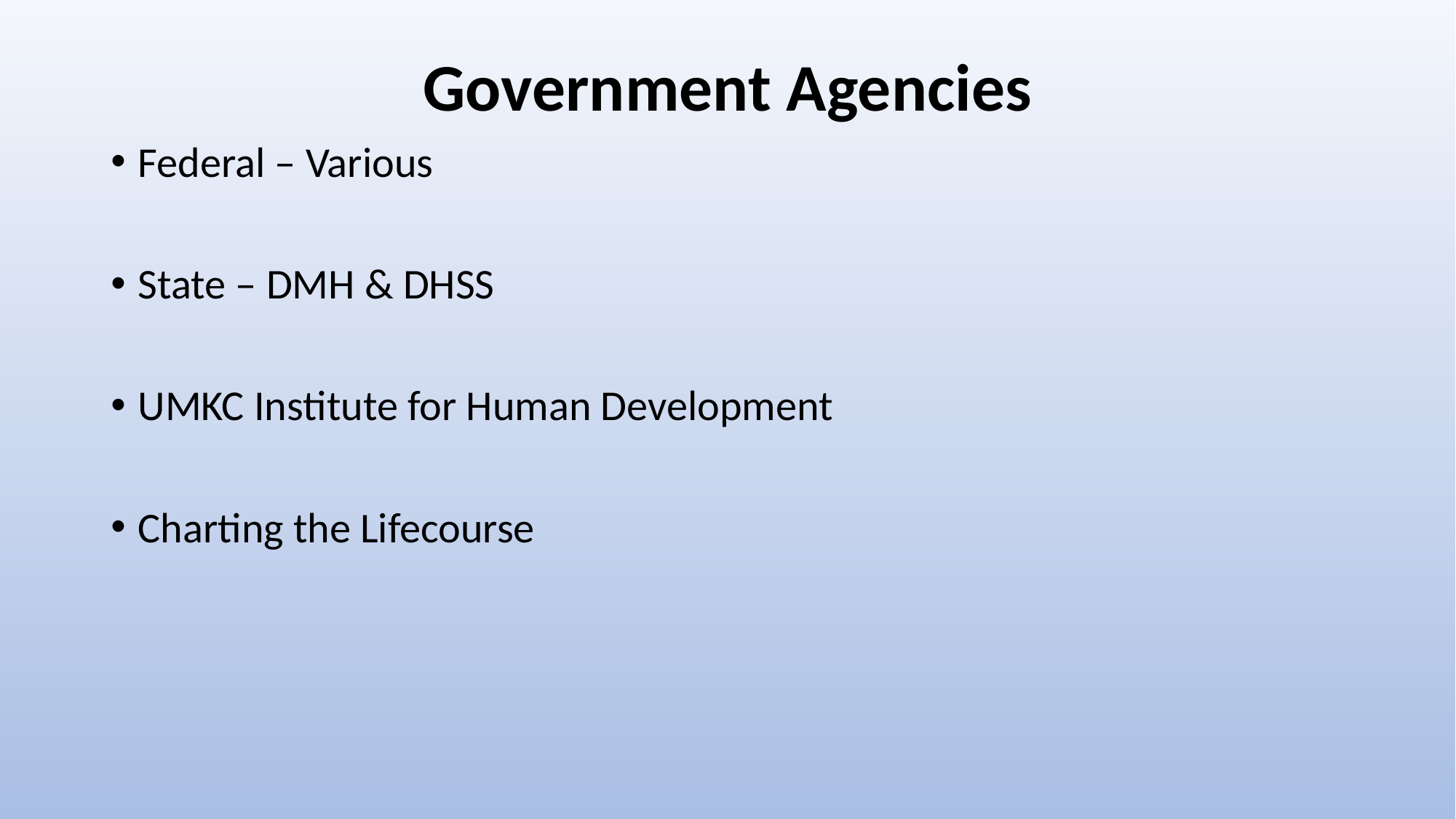

# Government Agencies
Federal – Various

State – DMH & DHSS

UMKC Institute for Human Development

Charting the Lifecourse